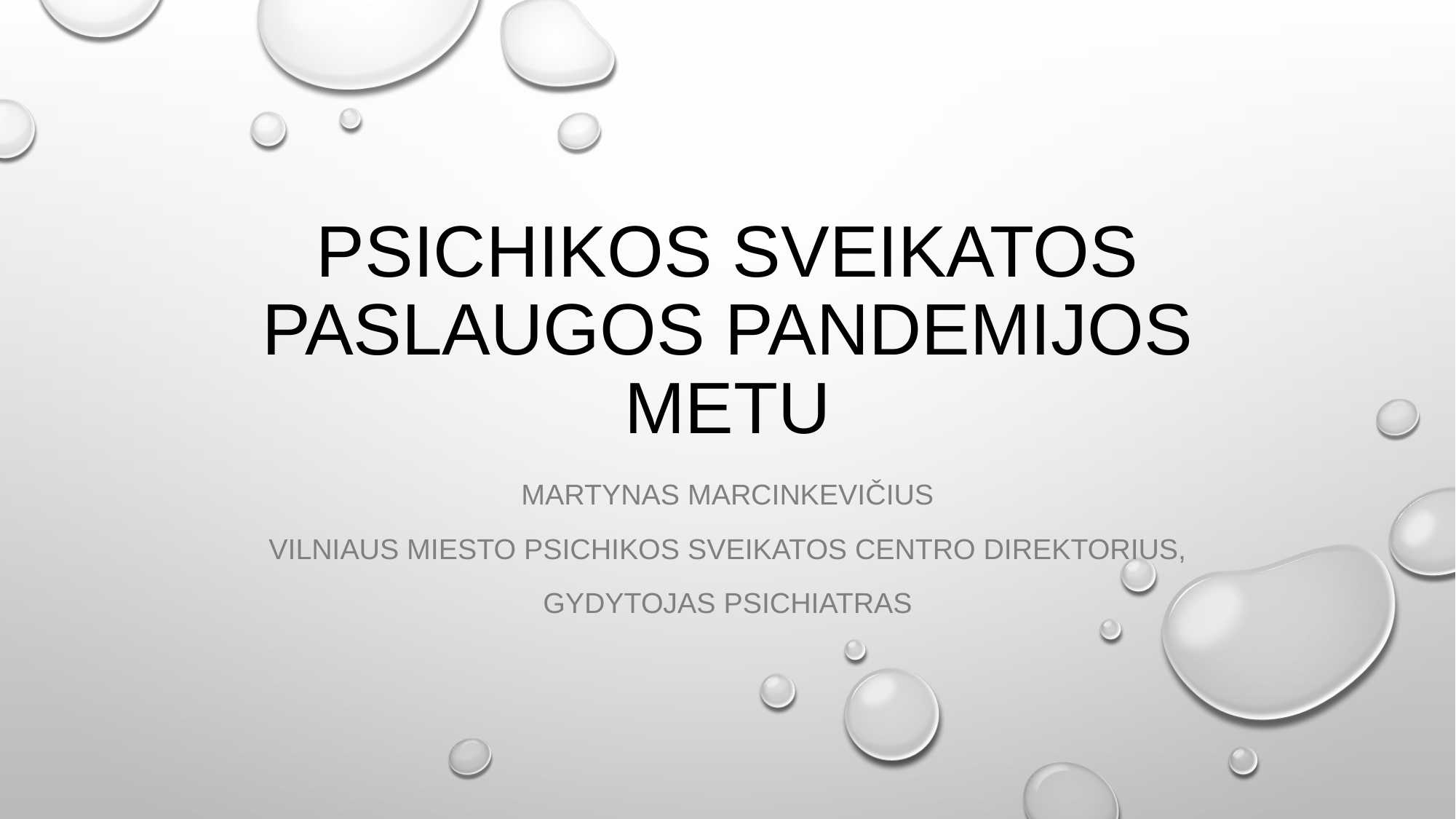

# Psichikos sveikatos paslaugos pandemijos metu
Martynas Marcinkevičius
Vilniaus miesto psichikos sveikatos centro direktorius,
Gydytojas psichiatras